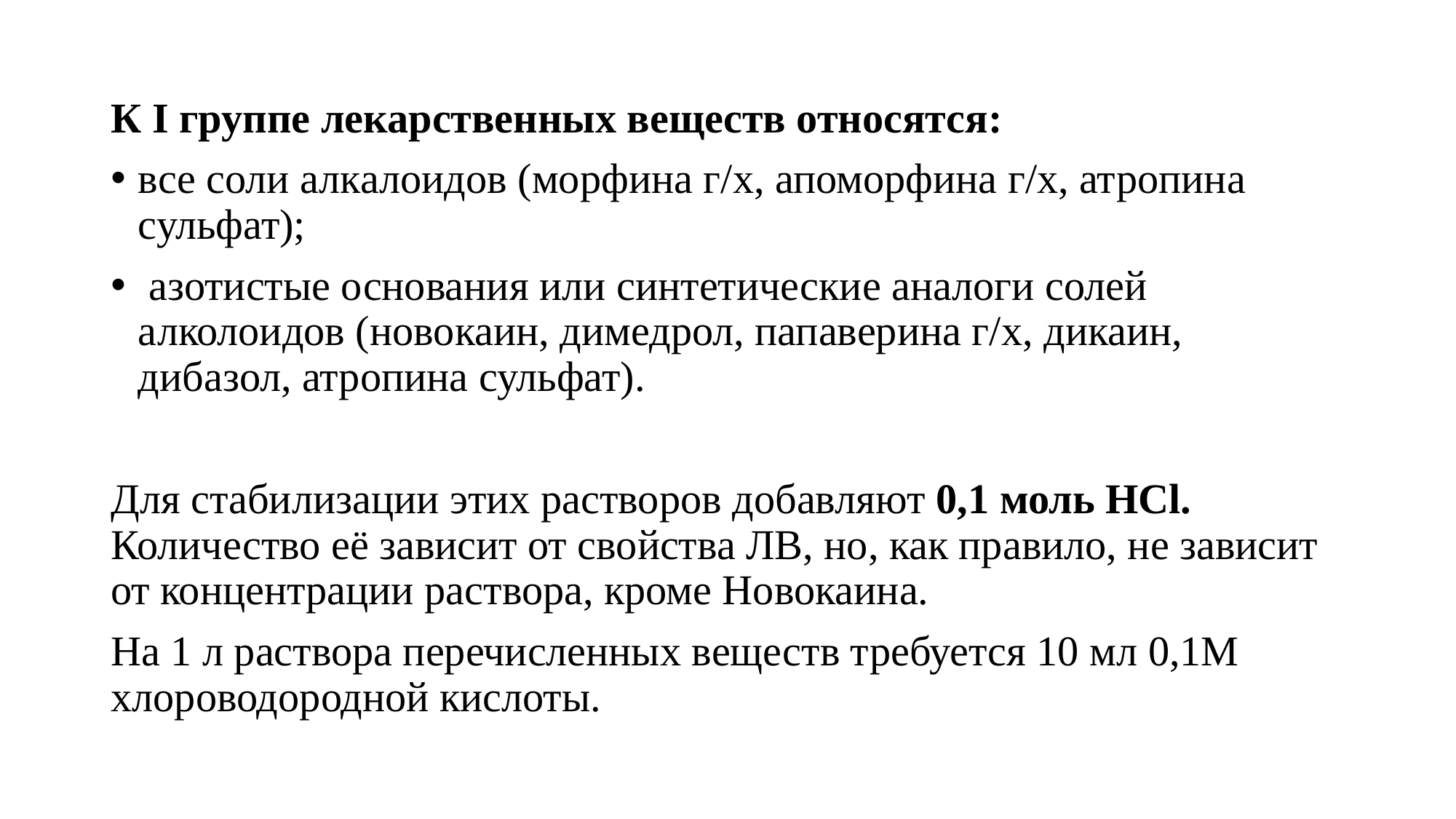

К I группе лекарственных веществ относятся:
все соли алкалоидов (морфина г/х, апоморфина г/х, атропина сульфат);
 азотистые основания или синтетические аналоги солей алколоидов (новокаин, димедрол, папаверина г/х, дикаин, дибазол, атропина сульфат).

Для стабилизации этих растворов добавляют 0,1 моль HCl. Количество её зависит от свойства ЛВ, но, как правило, не зависит от концентрации раствора, кроме Новокаина.
На 1 л раствора перечисленных веществ требуется 10 мл 0,1М хлороводородной кислоты.